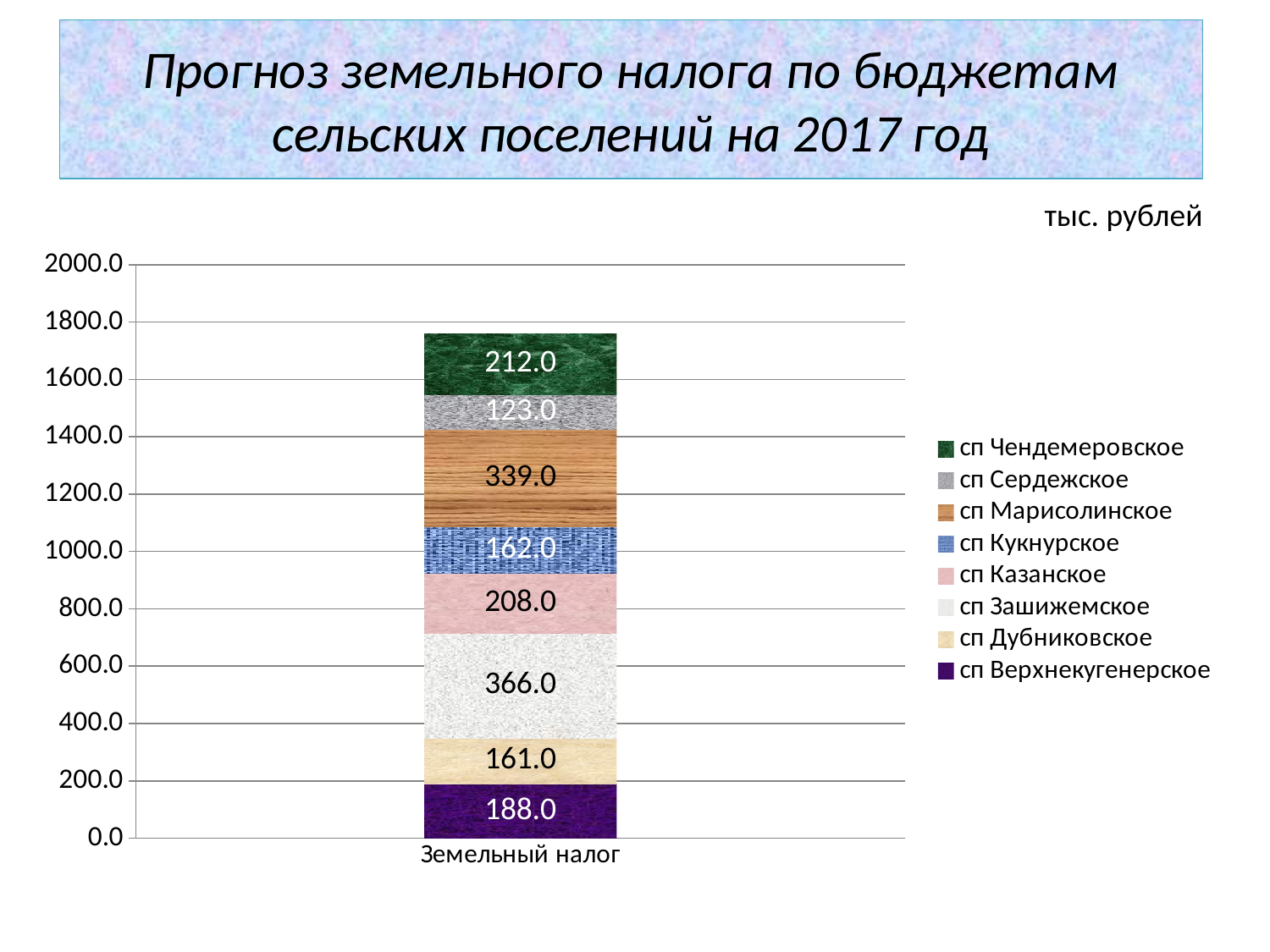

# Прогноз земельного налога по бюджетам сельских поселений на 2017 год
тыс. рублей

### Chart

| Category | сп Верхнекугенерское | сп Дубниковское | сп Зашижемское | сп Казанское | сп Кукнурское | сп Марисолинское | сп Сердежское | сп Чендемеровское |
|---|---|---|---|---|---|---|---|---|
| Земельный налог | 188.0 | 161.0 | 366.0 | 208.0 | 162.0 | 339.0 | 123.0 | 212.0 |